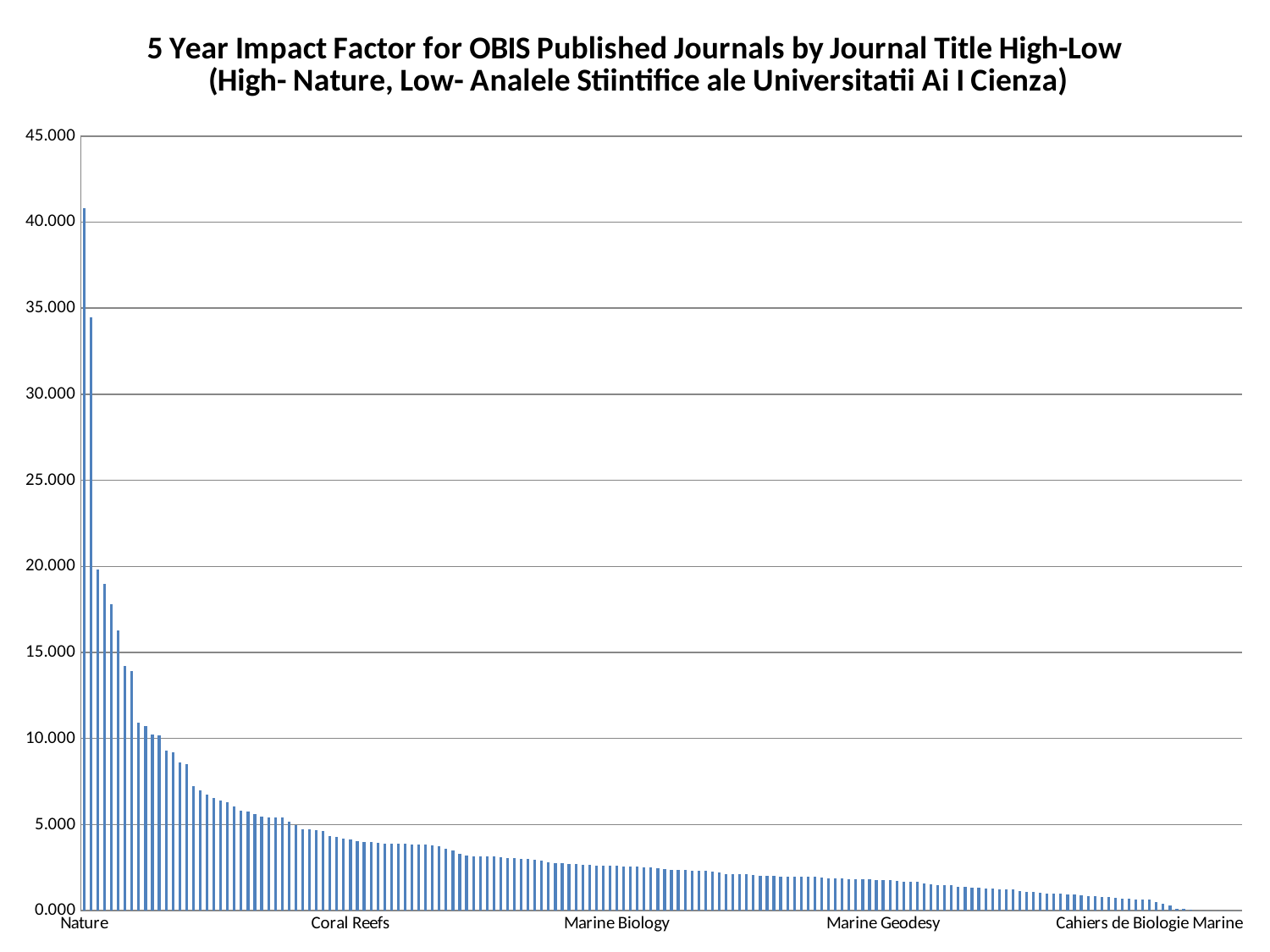

### Chart: 5 Year Impact Factor for OBIS Published Journals by Journal Title High-Low
 (High- Nature, Low- Analele Stiintifice ale Universitatii Ai I Cienza)

| Category |  |
|---|---|
| Nature | 40.783 |
| Science | 34.463 |
| Annual Review of Ecology Evolution and Systematics | 19.806 |
| Trends in Ecology & Evolution | 18.986999999999984 |
| Ecology Letters | 17.794 |
| Annual Review of Marine Science | 16.277 |
| Systematic Biology | 14.219 |
| Nature Geoscience | 13.93 |
| Biological Reviews | 10.912000000000004 |
| Proceedings of the National Academy of Science of the United States of America | 10.727 |
| Current Biology | 10.227 |
| Oceanography and Marine Biology | 10.194 |
| ISME Journal | 9.296000000000001 |
| Ecological Monographs | 9.188 |
| Global Change Biology | 8.595 |
| Fish and Fisheries | 8.522 |
| Global Ecology and Biogeography | 7.252 |
| Bioinformatics | 6.968 |
| Bioscience | 6.7269999999999985 |
| Molecular Ecology | 6.543 |
| Ecology | 6.421 |
| Global Biogeochemical Cycles | 6.3039999999999985 |
| Remote Sensing of Environment | 6.064999999999999 |
| Proceedings of the Royal Society B-Biological Sciences | 5.807999999999998 |
| Ecography | 5.776 |
| Diversity and Distributions | 5.628999999999998 |
| Evolutionary Applications | 5.453 |
| Journal of Animal Ecology | 5.435 |
| Conservation Biology | 5.427 |
| Conservation Letters | 5.42 |
| Ecological Applications | 5.1499999999999995 |
| Journal of Biogeography | 4.964999999999998 |
| Progress in Oceanography | 4.713 |
| Biological Conservation | 4.703 |
| Advances in Marine Biology | 4.679 |
| Biogeosciences | 4.643999999999998 |
| Limnology and Oceanography | 4.332 |
| Environmental Modelling & Software | 4.275 |
| Paleoceanography | 4.177 |
| Coral Reefs | 4.137 |
| Plos One | 4.014999999999998 |
| Ecological Economics | 4.002 |
| Molecular Phylogenetics and Evolution | 3.989 |
| Environmental Science & Policy | 3.948 |
| Science of the Total Environment | 3.9059999999999997 |
| Mammal Review | 3.904 |
| Biology Letters | 3.9019999999999997 |
| Ecology and Society | 3.889 |
| Annals of the New York Academy of Sciences | 3.853999999999999 |
| Journal of Environmental Management | 3.849999999999999 |
| BMC Evolutionary Biology | 3.844 |
| Oceanography | 3.779 |
| Harmful Algae | 3.723 |
| Briefings in Functional Genomics | 3.586 |
| BMC Bioinformatics | 3.4909999999999997 |
| Animal Conservation | 3.286 |
| Deep Sea Research Part I-Oceanographic Research Papers | 3.198 |
| Marine Ecology Progress Series | 3.17 |
| Geomorphology | 3.167 |
| Integrative and Comparative Biology | 3.141 |
| Standards in Genomic Sciences | 3.134 |
| Marine Pollution Bulletin | 3.118 |
| Applied Geography | 3.049 |
| Palaeogeography Palaeoclimatology Paleoecology | 3.0349999999999997 |
| Marine Micropaleontology | 3.0 |
| Deep Sea Research Part II-Topical Studies in Oceanography | 2.989 |
| Marine Policy | 2.948 |
| AMBIO | 2.907 |
| Systematic Entomology | 2.805999999999999 |
| Estuarine Coastal and Shelf Science | 2.782 |
| Fisheries | 2.754 |
| Taxon | 2.708 |
| Ecosphere | 2.69 |
| Biodiversity and Conservation | 2.668 |
| Estuaries and Coasts | 2.653 |
| Journal of Quantitative Spectroscopy & Radiative Transfer | 2.617 |
| Canadian Journal of Fisheries and Aquatic Sciences | 2.606 |
| ICES Journal of Marine Science | 2.5949999999999998 |
| Marine Biology | 2.589 |
| Marine Geology | 2.586 |
| Ecological Modelling | 2.54 |
| Journal fo Experimental Marine Biology and Ecology | 2.54 |
| Marine Environmental Research | 2.525 |
| Continental Shelf Research | 2.4909999999999997 |
| Journal of Phycology | 2.4619999999999997 |
| International Journal of Environmental Science and Technology | 2.403 |
| Journal of the American Society for Information Science and Technology | 2.381 |
| Organisms Diversity & Evolution | 2.371999999999999 |
| Hydrobiologia | 2.349999999999999 |
| Biological Bulletin | 2.3209999999999997 |
| Journal of Sea Research | 2.317999999999999 |
| Journal of Heredity | 2.306999999999999 |
| Ecological Informatics | 2.26 |
| Aquatic Conservation-Marine and Freshwater Ecosystems | 2.218 |
| Oryx | 2.14 |
| Journal for Nature Conservation | 2.1189999999999998 |
| Naturwissenschaften | 2.1189999999999998 |
| Palaios | 2.1189999999999998 |
| Ecology of Freshwater Fish | 2.0509999999999997 |
| Ocean & Coastal Management | 2.029 |
| Polar Biology | 2.027 |
| Fisheries Research | 2.004 |
| Marine Mammal Science | 1.977 |
| Journal of Zoological Systematics and Evolutionary Research | 1.9720000000000004 |
| Polar Research | 1.9660000000000004 |
| International Journal of Geographical Information Science | 1.9540000000000004 |
| Computers & Geosciences | 1.9520000000000004 |
| Weed Research | 1.9500000000000004 |
| Environmental Monitoring and Assessment | 1.9100000000000001 |
| Diseases of Aquatic Organisms | 1.874 |
| Pure and Applied Geophysics | 1.874 |
| Journal of Fish Biology | 1.87 |
| Palaeontology | 1.841 |
| Journal of the Acoustical Society of America | 1.8169999999999995 |
| Transactions of the American Fisheries Society | 1.8049999999999995 |
| Ecological Research | 1.802 |
| Marine Genomics | 1.772 |
| Marine Geodesy | 1.7569999999999995 |
| CBE-Life Sciences Education | 1.756 |
| Aquatic Biology | 1.742 |
| Journal of Oceanography | 1.7009999999999996 |
| Scientific American | 1.6859999999999995 |
| Ecology and Evolution | 1.6579999999999995 |
| African Journal of Marine Science | 1.57 |
| IEEE Journal of Oceanic Engineering | 1.524 |
| Bulletin of Marine Science | 1.494 |
| Scientia Marina | 1.4929999999999997 |
| Raffles Bulletin of Zoology | 1.466 |
| Marine Biology Research | 1.3859999999999995 |
| In Vitro Cellular & Developmental Biology-Plant | 1.383 |
| Environmental Biology of Fishes | 1.339 |
| Arctic | 1.322 |
| Scientific World Journal | 1.3 |
| Journal of Crustacean Biology | 1.296 |
| Journal of the Marine Biological Association of the United Kingdom | 1.2589999999999995 |
| Journal of Shellfish Research | 1.256 |
| Natural Resources Forum: A United Nations Sustainable Development Journal | 1.25 |
| Journal of Applied Ichthyology | 1.127 |
| New Zealand Journal of Marine and Freshwater Research | 1.091 |
| Geodiversitas | 1.0629999999999995 |
| Zootaxa | 1.0409999999999995 |
| Ethology Ecology & Evolution | 1.0129999999999995 |
| Pacific Science | 0.99 |
| South African Journal of Science | 0.9660000000000002 |
| Aquatic Ecosystem Health & Management | 0.9630000000000002 |
| Current Science | 0.931 |
| Revista Chilena de Historia Natural | 0.892 |
| Brazilian Journal of Oceanography | 0.8500000000000002 |
| Marine Technology Society Journal | 0.8270000000000002 |
| Journal of Micropalaeontology | 0.795 |
| Zoosystema | 0.7770000000000002 |
| ZooKeys | 0.7440000000000002 |
| Journal of Maps | 0.7170000000000002 |
| Nordic Journal of Botany | 0.682 |
| Revista de Biologia Tropical | 0.6650000000000003 |
| Revista de Biologia Marina y Oceanografia | 0.6580000000000003 |
| Cahiers de Biologie Marine | 0.6410000000000002 |
| Acoustical Physics | 0.49400000000000016 |
| Gayana (Concepcion) | 0.4080000000000001 |
| Indian Journal of Geo-Marine Sciences (Title changed from Indian J. of Marine Sciences 2011) | 0.3240000000000001 |
| Sea Technology | 0.12300000000000003 |
| Bollettino de Geofisica Teorica ed Applicata | 0.08300000000000003 |
| World Policy Journal | 0.071 |
| Analele Stiintifice ale Universitatii Ai I Cienza | 0.0 |
| Aquatic Invasions | 0.0 |
| Archive of Fishery and Marine Research | 0.0 |
| Biota Neotropica | 0.0 |
| Journal of Coastal Conservation | 0.0 |
| Oceanologica Acta | 0.0 |
| Transactions in GIS | 0.0 |